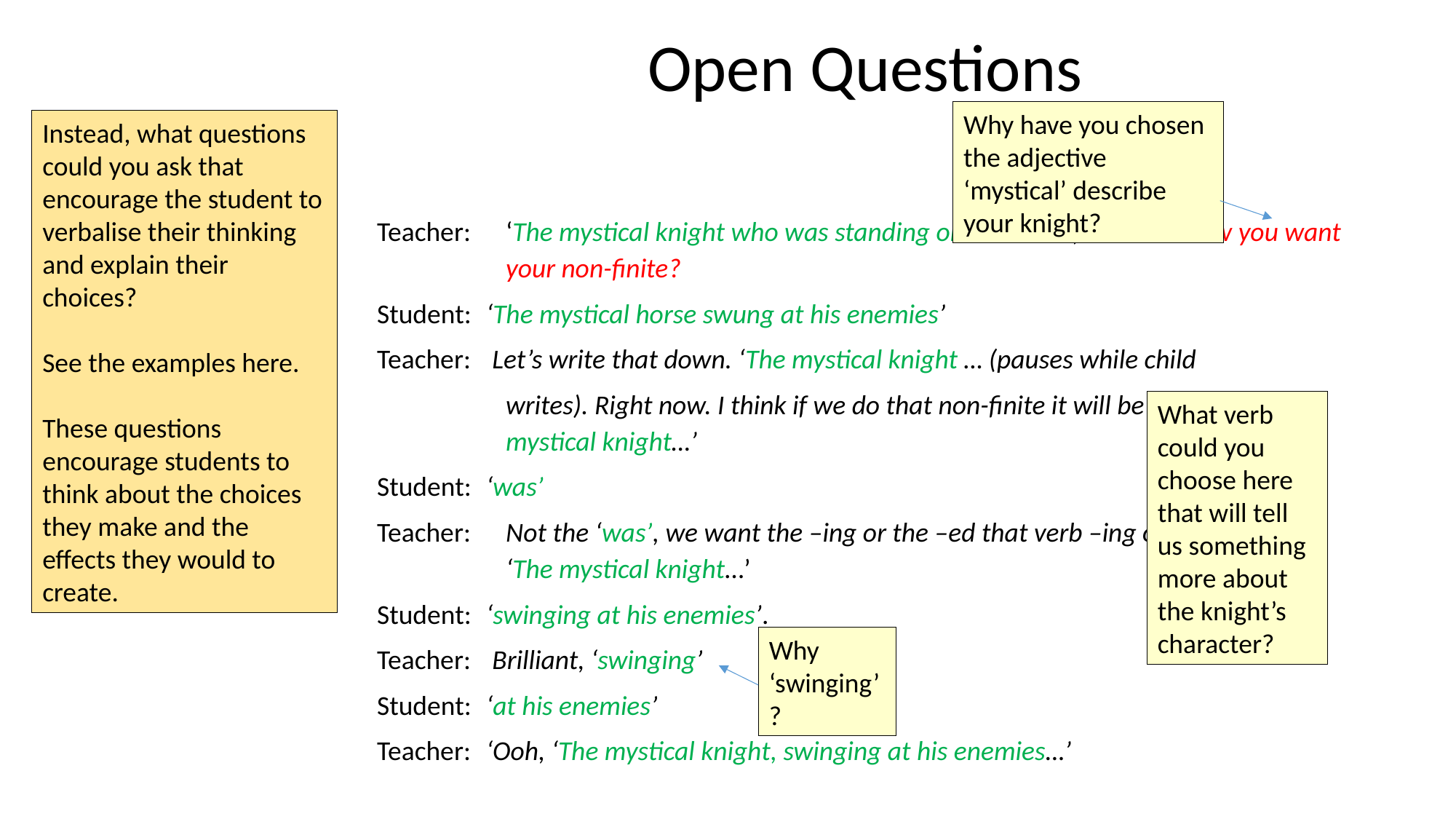

# Open Questions
Why have you chosen the adjective ‘mystical’ describe your knight?
Instead, what questions could you ask that encourage the student to verbalise their thinking and explain their choices?

See the examples here.

These questions encourage students to think about the choices they make and the effects they would to create.
Teacher: 	‘The mystical knight who was standing on his horse’, comma. Now you want your non-finite?
Student: 	‘The mystical horse swung at his enemies’
Teacher:	 Let’s write that down. ‘The mystical knight … (pauses while child
	writes). Right now. I think if we do that non-finite it will be better – ‘The mystical knight…’
Student: 	‘was’
Teacher: 	Not the ‘was’, we want the –ing or the –ed that verb –ing or –ed verb –     ‘The mystical knight…’
Student:	‘swinging at his enemies’.
Teacher:	 Brilliant, ‘swinging’
Student:	‘at his enemies’
Teacher:	‘Ooh, ‘The mystical knight, swinging at his enemies…’

What verb could you choose here that will tell us something more about the knight’s character?
Why ‘swinging’?